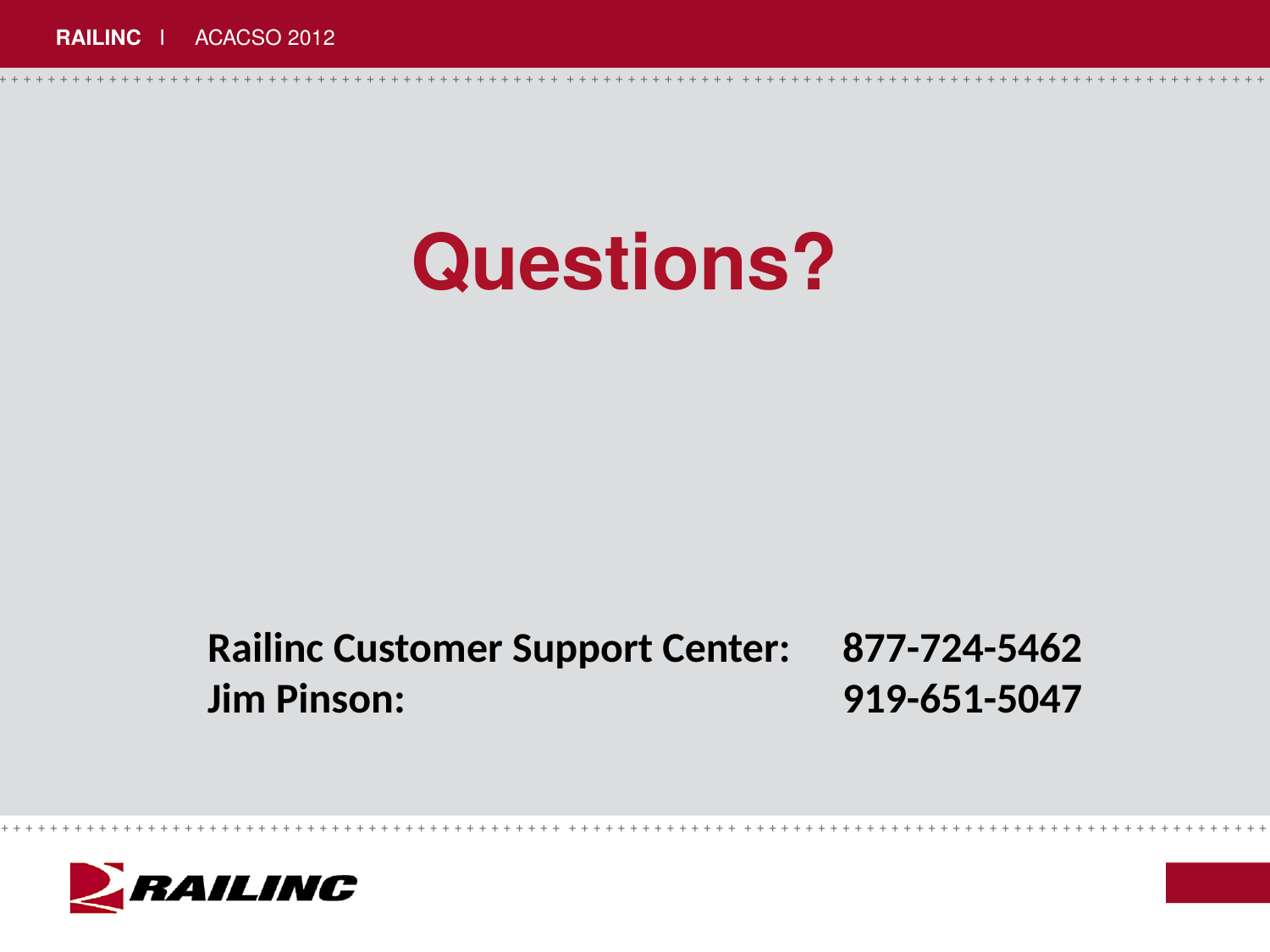

# Questions?
Railinc Customer Support Center:  	877-724-5462
Jim Pinson:				919-651-5047